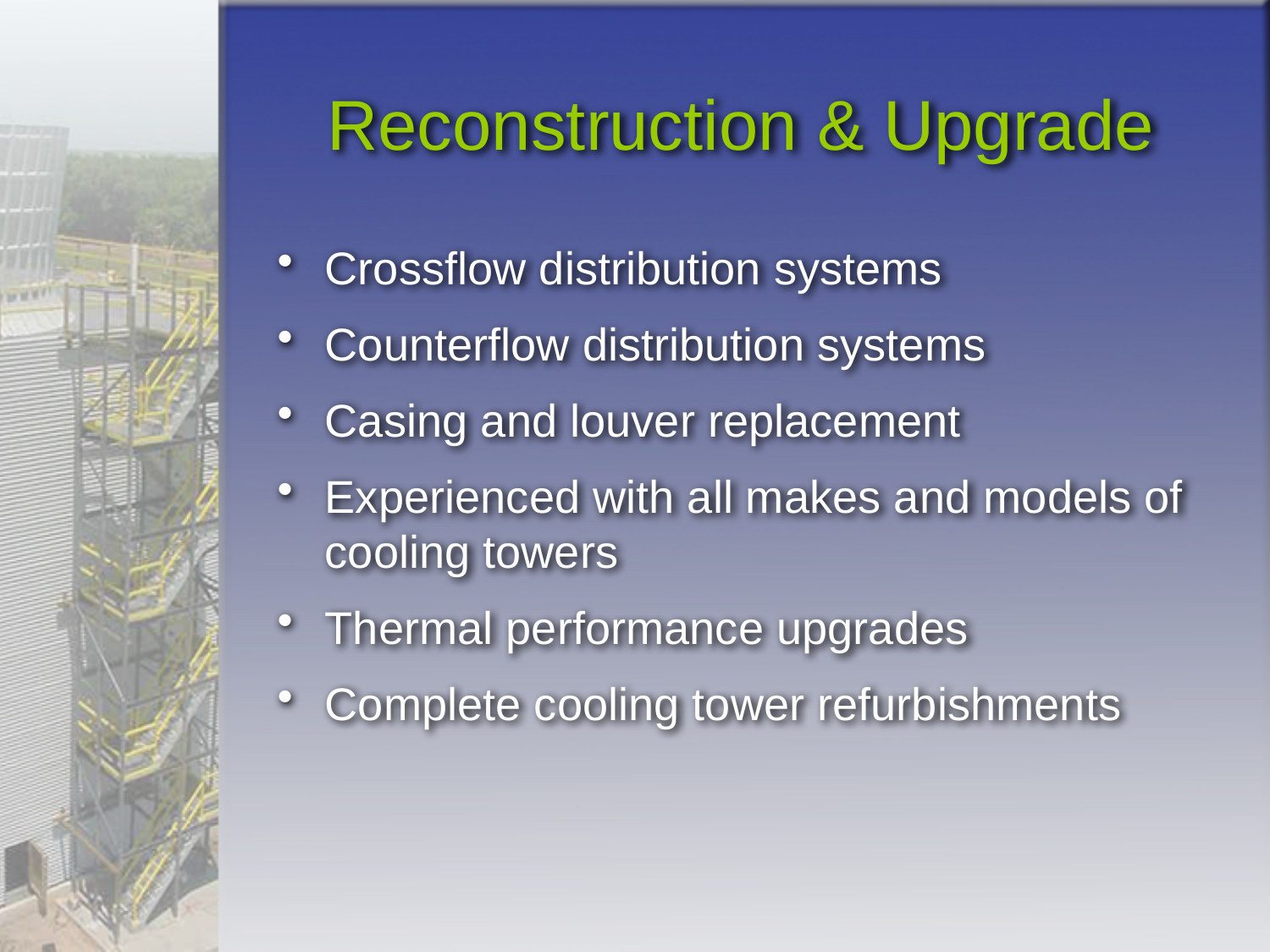

# Reconstruction & Upgrade
Crossflow distribution systems
Counterflow distribution systems
Casing and louver replacement
Experienced with all makes and models of cooling towers
Thermal performance upgrades
Complete cooling tower refurbishments